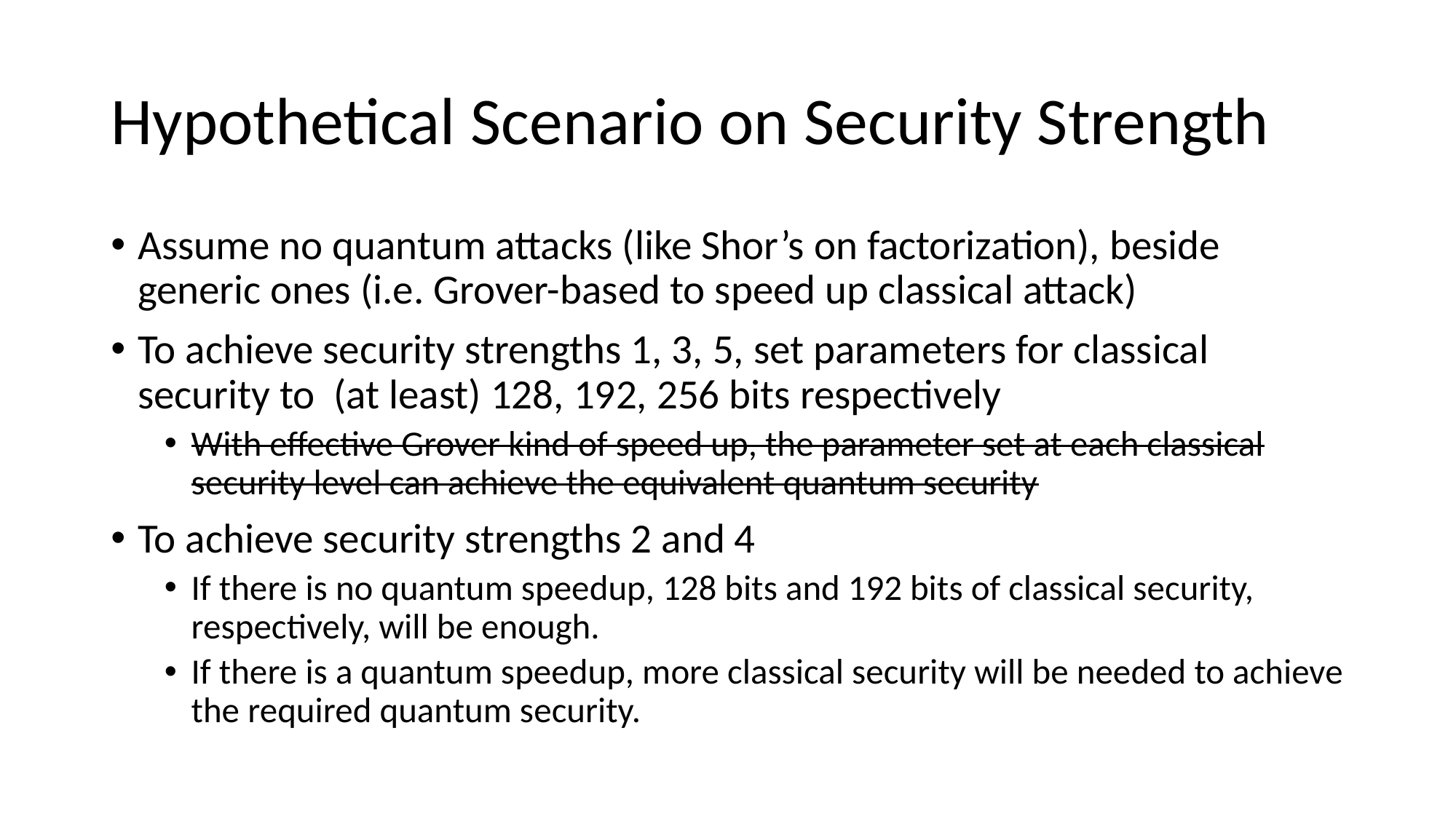

# Hypothetical Scenario on Security Strength
Assume no quantum attacks (like Shor’s on factorization), beside generic ones (i.e. Grover-based to speed up classical attack)
To achieve security strengths 1, 3, 5, set parameters for classical security to  (at least) 128, 192, 256 bits respectively
With effective Grover kind of speed up, the parameter set at each classical security level can achieve the equivalent quantum security
To achieve security strengths 2 and 4
If there is no quantum speedup, 128 bits and 192 bits of classical security, respectively, will be enough.
If there is a quantum speedup, more classical security will be needed to achieve the required quantum security.